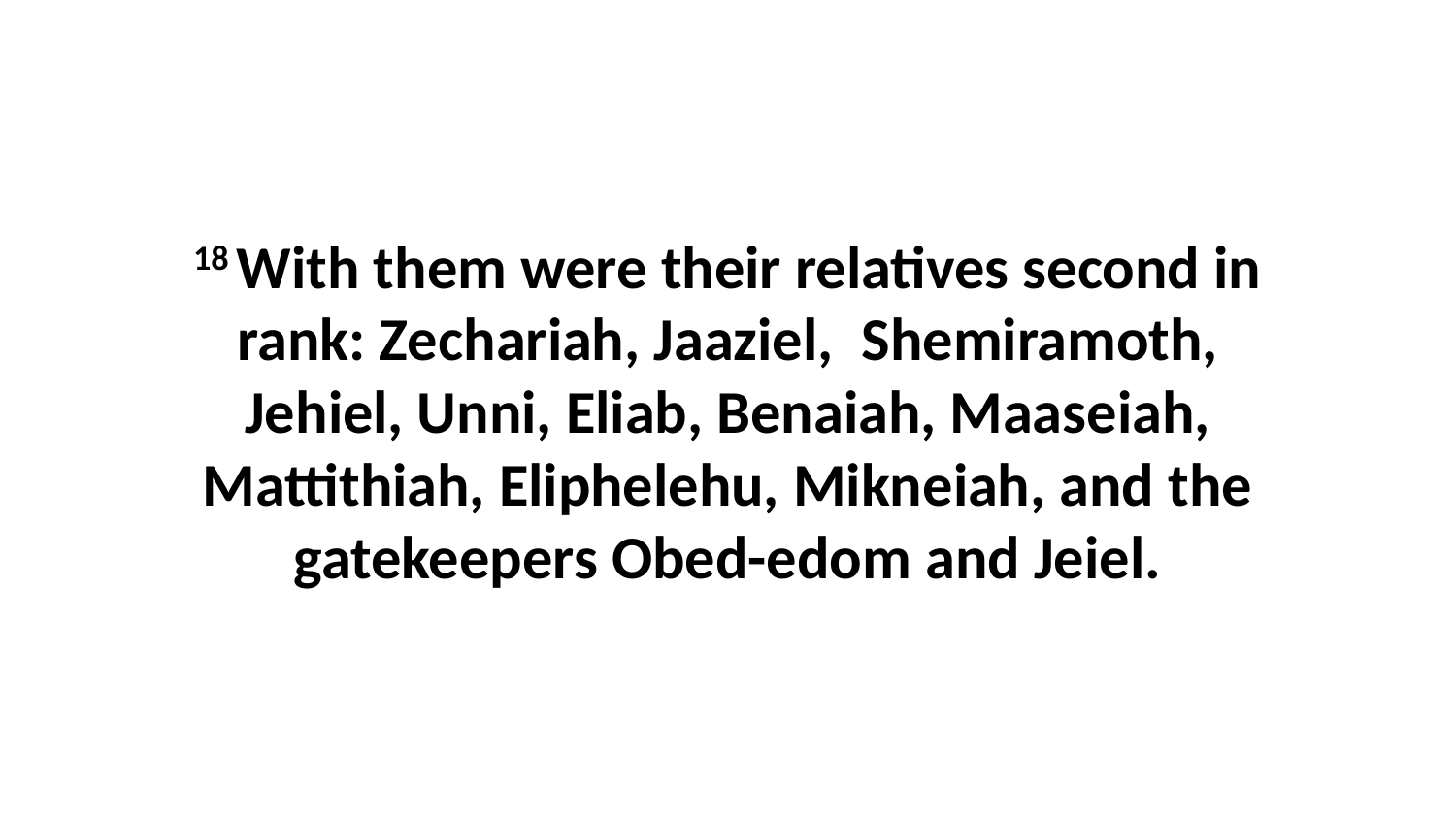

18 With them were their relatives second in rank: Zechariah, Jaaziel,  Shemiramoth, Jehiel, Unni, Eliab, Benaiah, Maaseiah, Mattithiah, Eliphelehu, Mikneiah, and the gatekeepers Obed-edom and Jeiel.